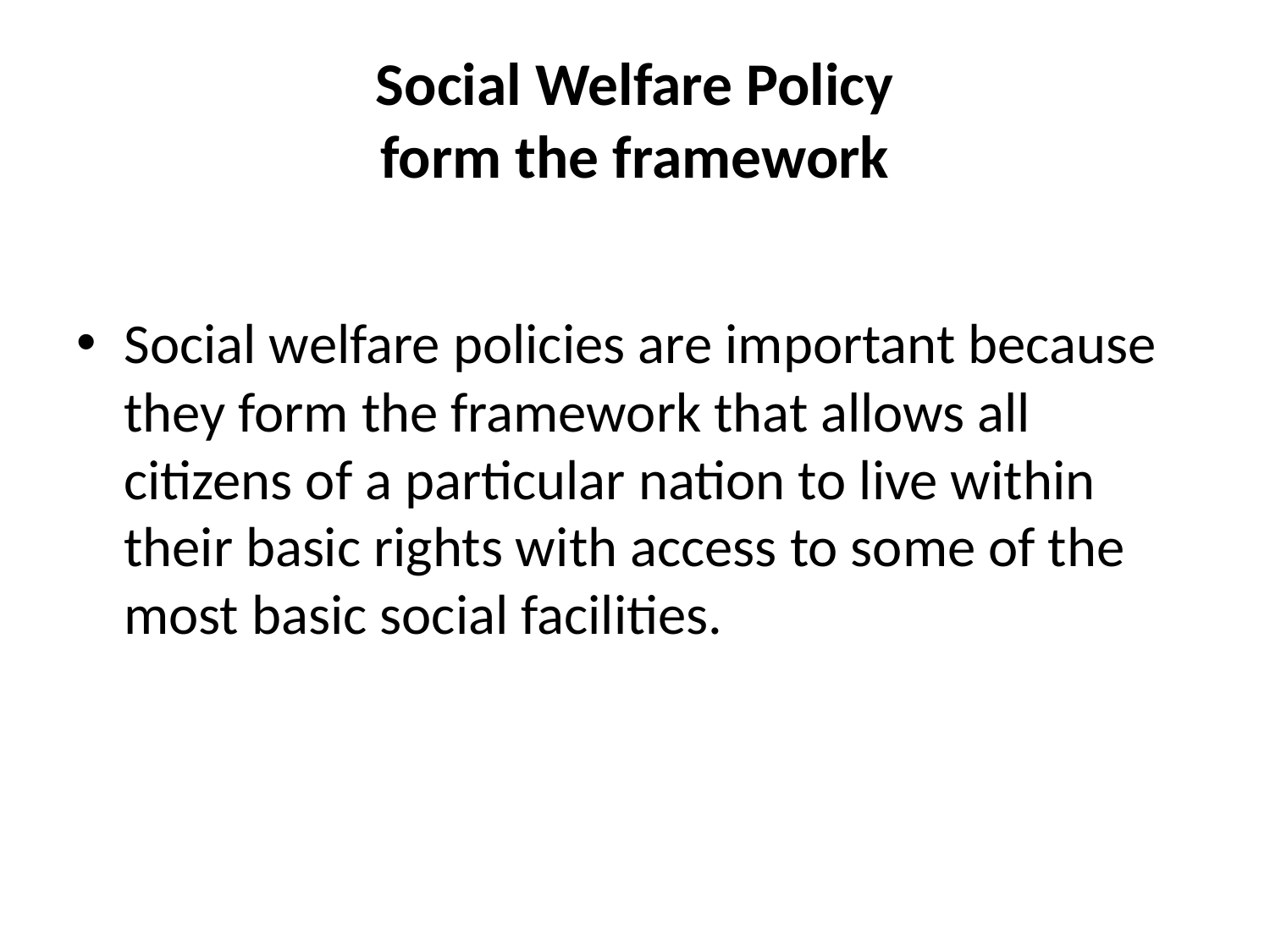

# Social Welfare Policy form the framework

Social welfare policies are important because they form the framework that allows all citizens of a particular nation to live within their basic rights with access to some of the most basic social facilities.